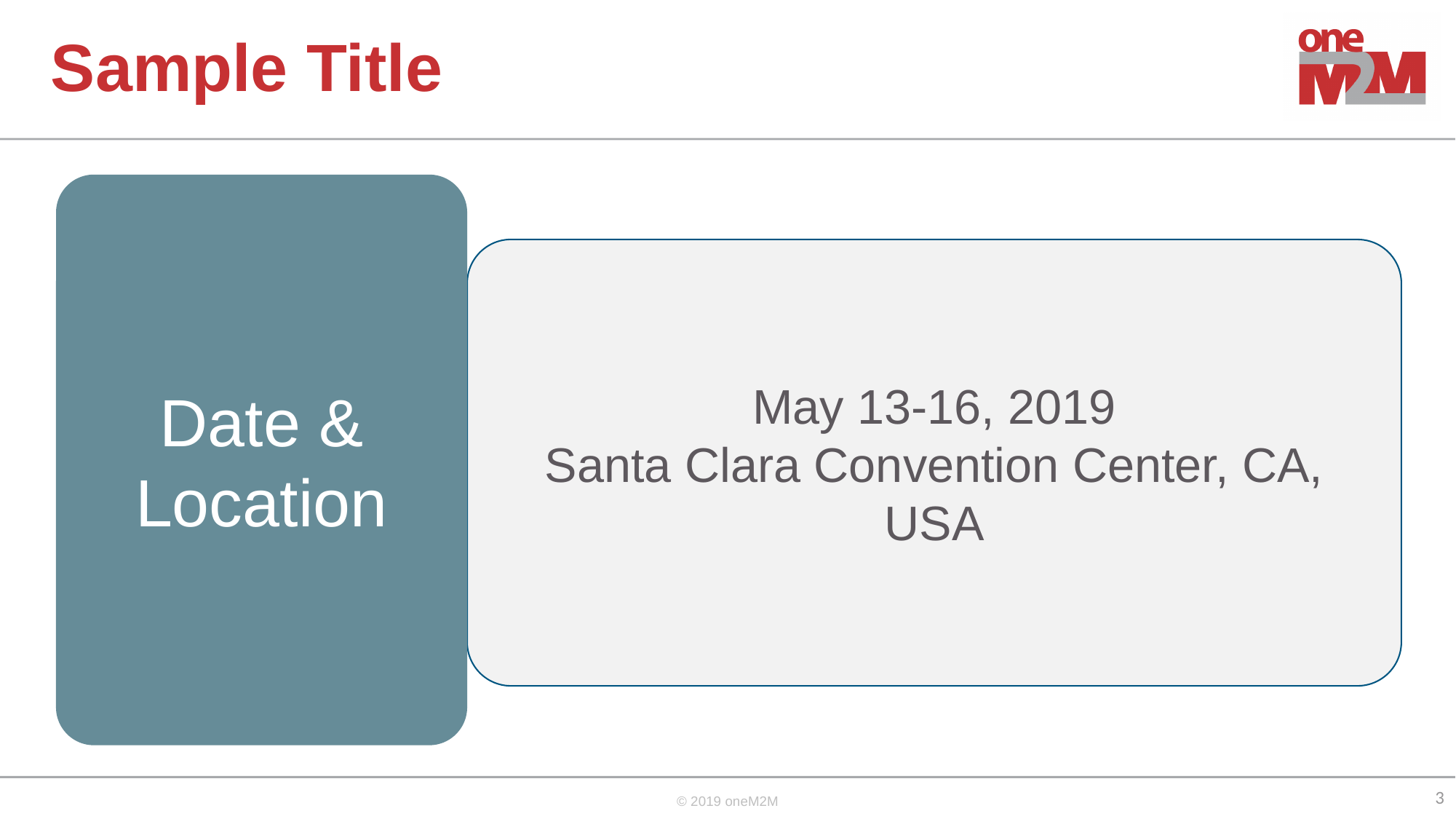

# Sample Title
Date & Location
May 13-16, 2019
Santa Clara Convention Center, CA, USA
3